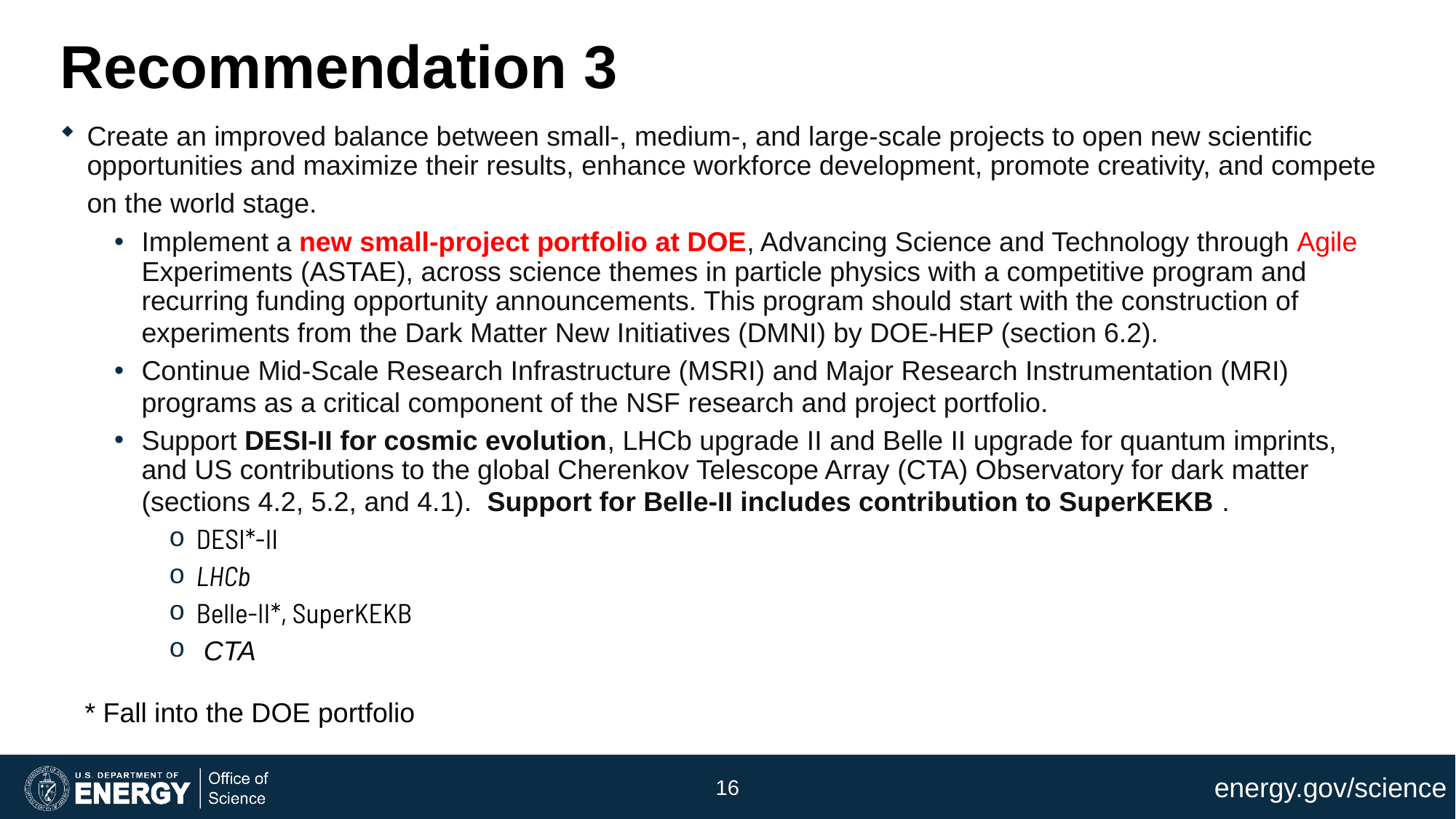

# Recommendation 3
Create an improved balance between small-, medium-, and large-scale projects to open new scientific opportunities and maximize their results, enhance workforce development, promote creativity, and compete on the world stage.
Implement a new small-project portfolio at DOE, Advancing Science and Technology through Agile Experiments (ASTAE), across science themes in particle physics with a competitive program and recurring funding opportunity announcements. This program should start with the construction of experiments from the Dark Matter New Initiatives (DMNI) by DOE-HEP (section 6.2).
Continue Mid-Scale Research Infrastructure (MSRI) and Major Research Instrumentation (MRI) programs as a critical component of the NSF research and project portfolio.
Support DESI-II for cosmic evolution, LHCb upgrade II and Belle II upgrade for quantum imprints, and US contributions to the global Cherenkov Telescope Array (CTA) Observatory for dark matter (sections 4.2, 5.2, and 4.1).  Support for Belle-II includes contribution to SuperKEKB .
DESI*-II
LHCb
Belle-II*, SuperKEKB
 CTA

* Fall into the DOE portfolio
16